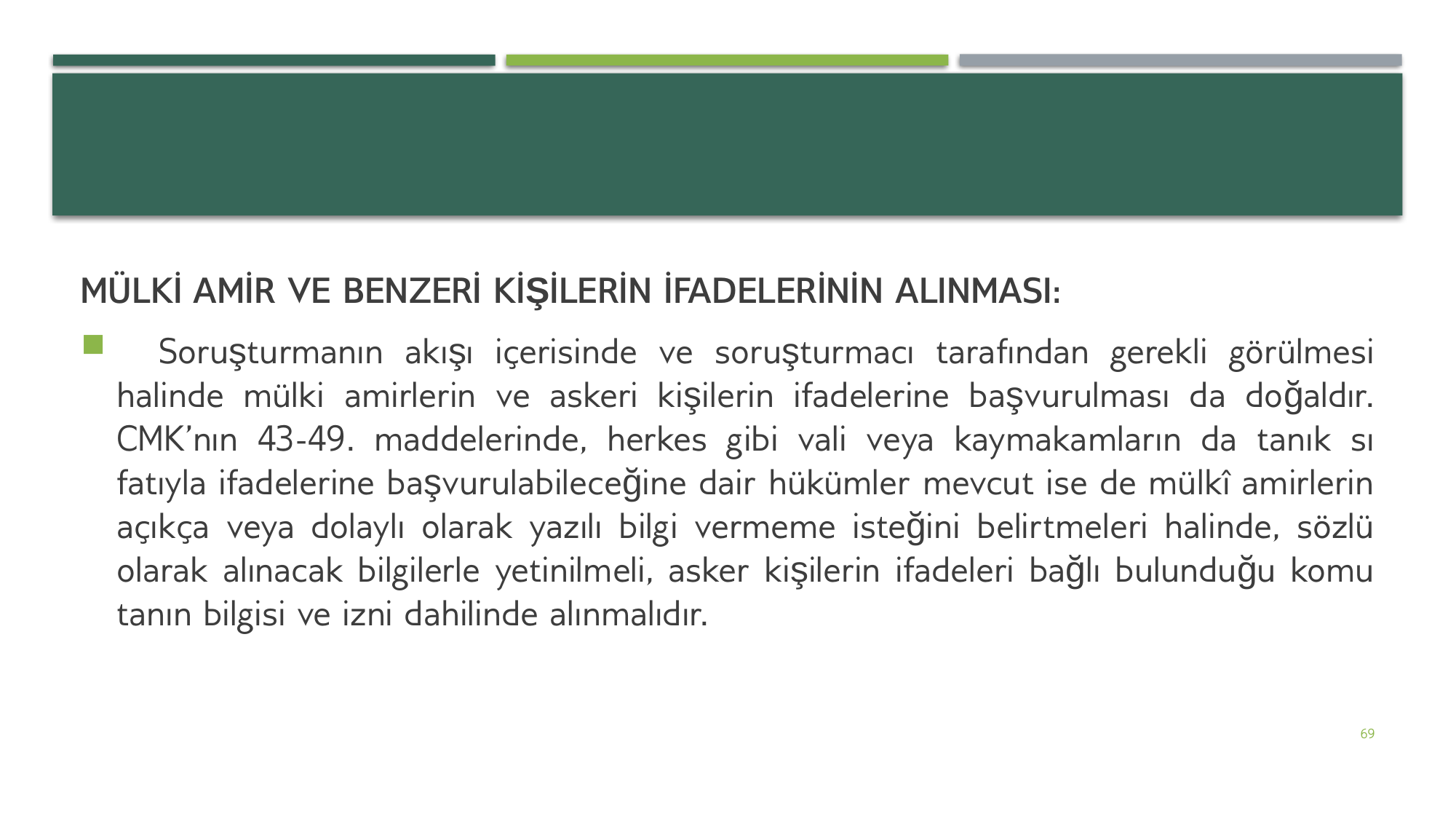

#
MÜLKİ AMİR VE BENZERİ KİŞİLERİN İFADELERİNİN ALINMASI:
  Soruşturmanın akışı içerisinde ve soruşturmacı tarafından gerekli görülmesi halinde mülki amirlerin ve askeri kişilerin ifadelerine başvurulması da doğaldır. CMK’nın 43-49. maddelerinde, herkes gibi vali veya kaymakamların da tanık sı­fatıyla ifadelerine başvurulabileceğine dair hükümler mevcut ise de mülkî amirlerin açıkça veya dolaylı olarak yazılı bilgi vermeme isteğini belirtmeleri halinde, sözlü olarak alınacak bilgilerle yetinilmeli, asker kişilerin ifadeleri bağlı bulunduğu komu­tanın bilgisi ve izni dahilinde alınmalıdır.

69